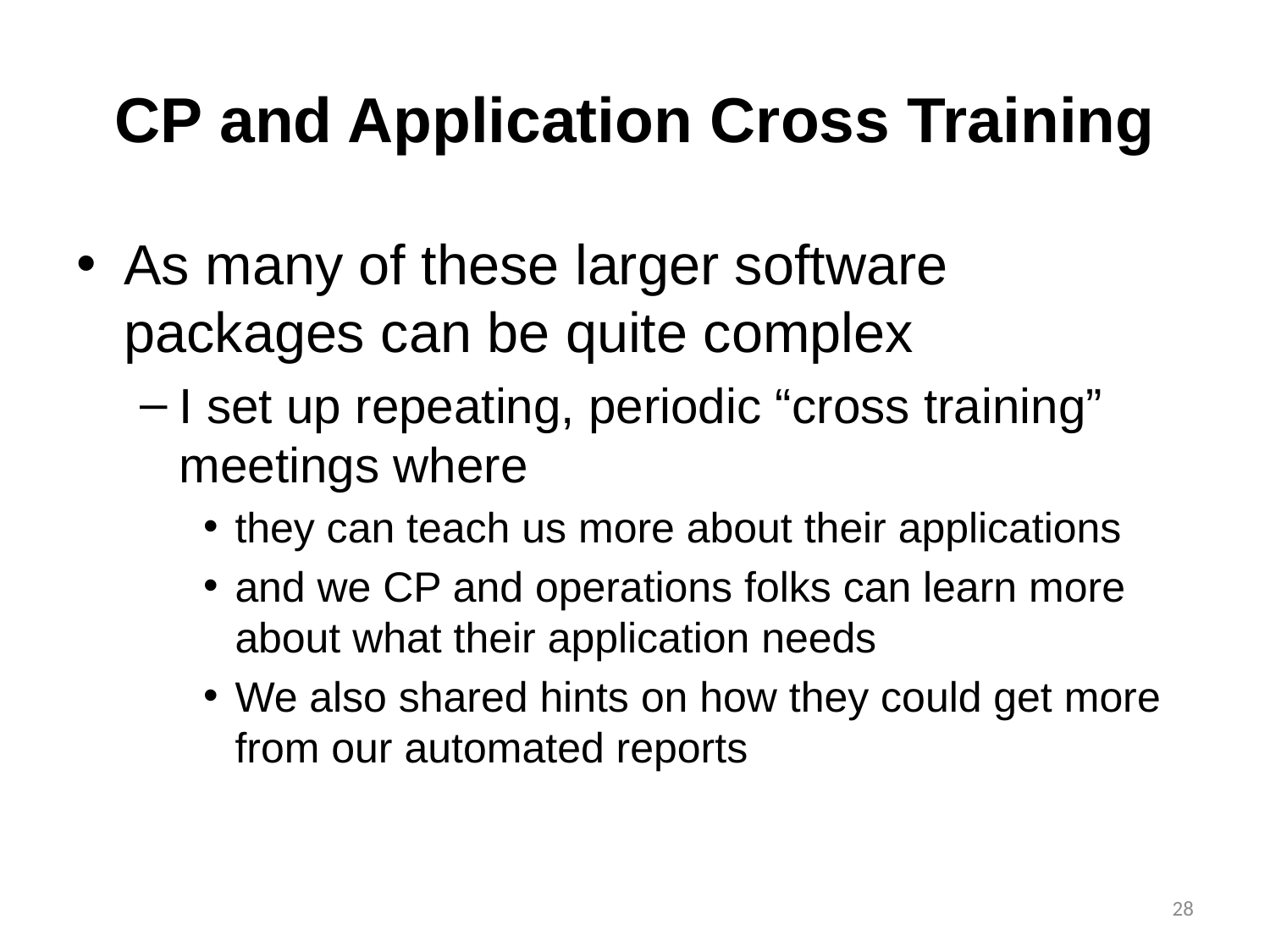

# CP and Application Cross Training
As many of these larger software packages can be quite complex
I set up repeating, periodic “cross training” meetings where
they can teach us more about their applications
and we CP and operations folks can learn more about what their application needs
We also shared hints on how they could get more from our automated reports
28